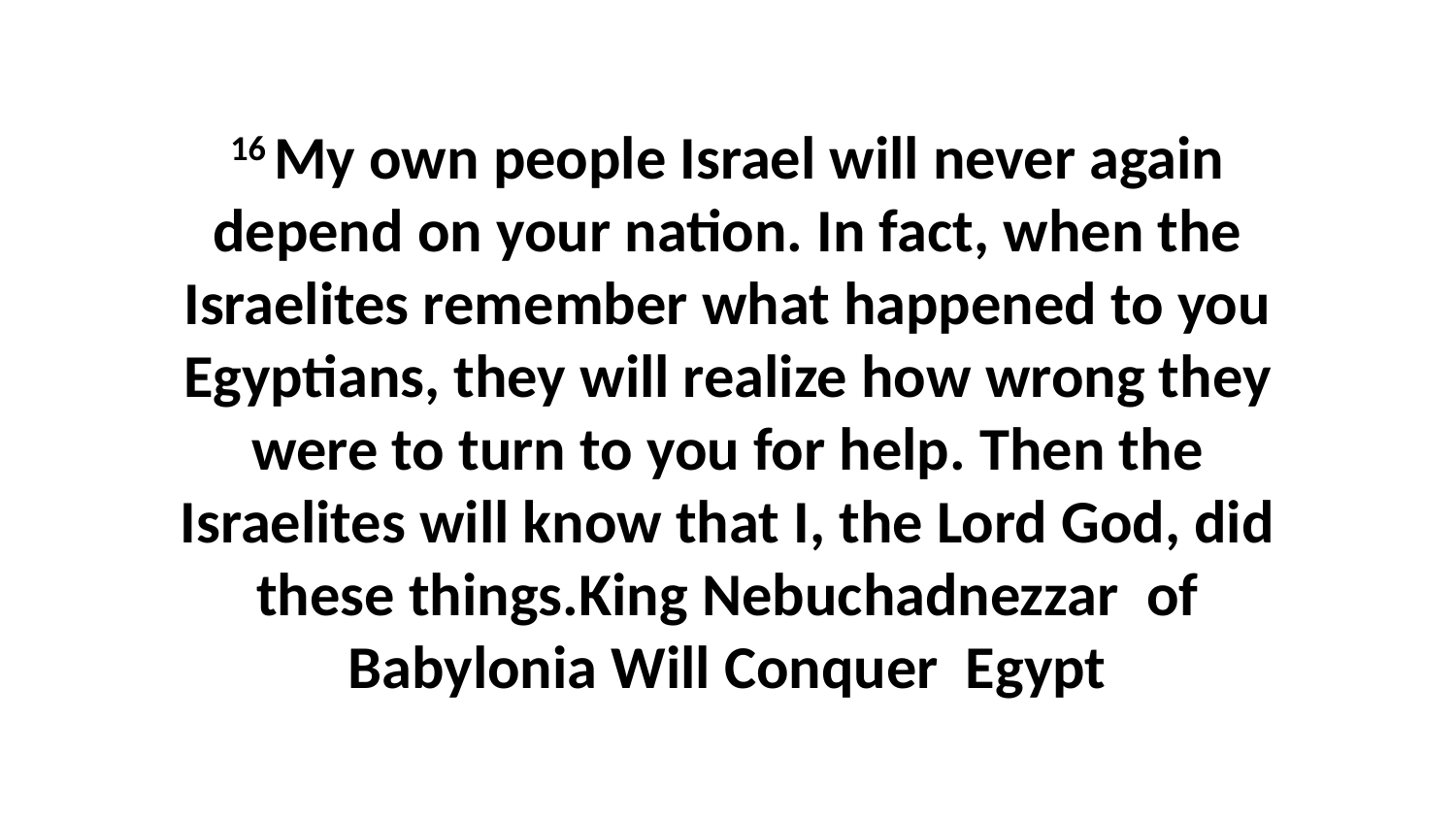

16 My own people Israel will never again depend on your nation. In fact, when the Israelites remember what happened to you Egyptians, they will realize how wrong they were to turn to you for help. Then the Israelites will know that I, the Lord God, did these things.King Nebuchadnezzar  of Babylonia Will Conquer  Egypt